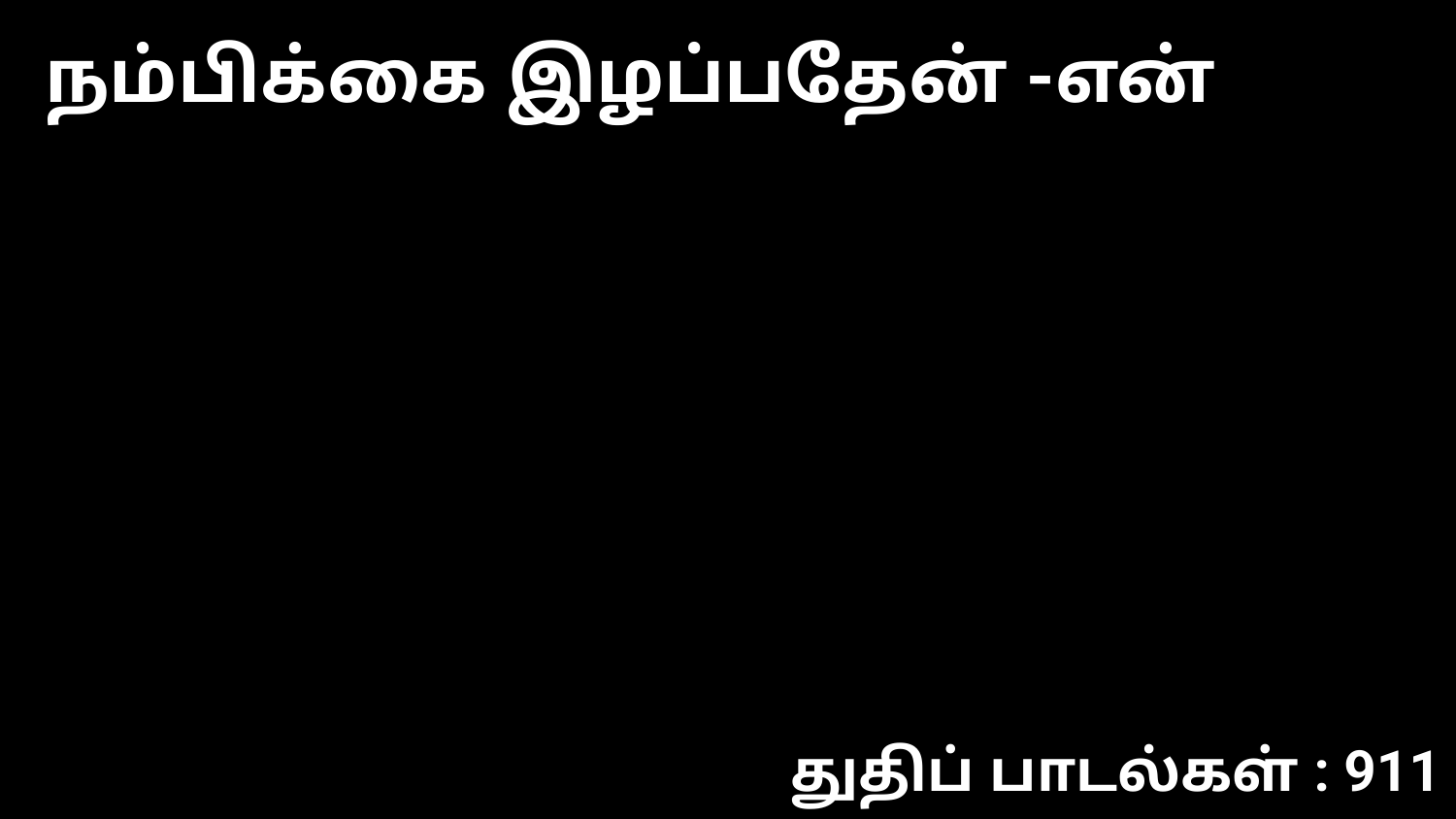

நம்பிக்கை இழப்பதேன் -என்
துதிப் பாடல்கள் : 911